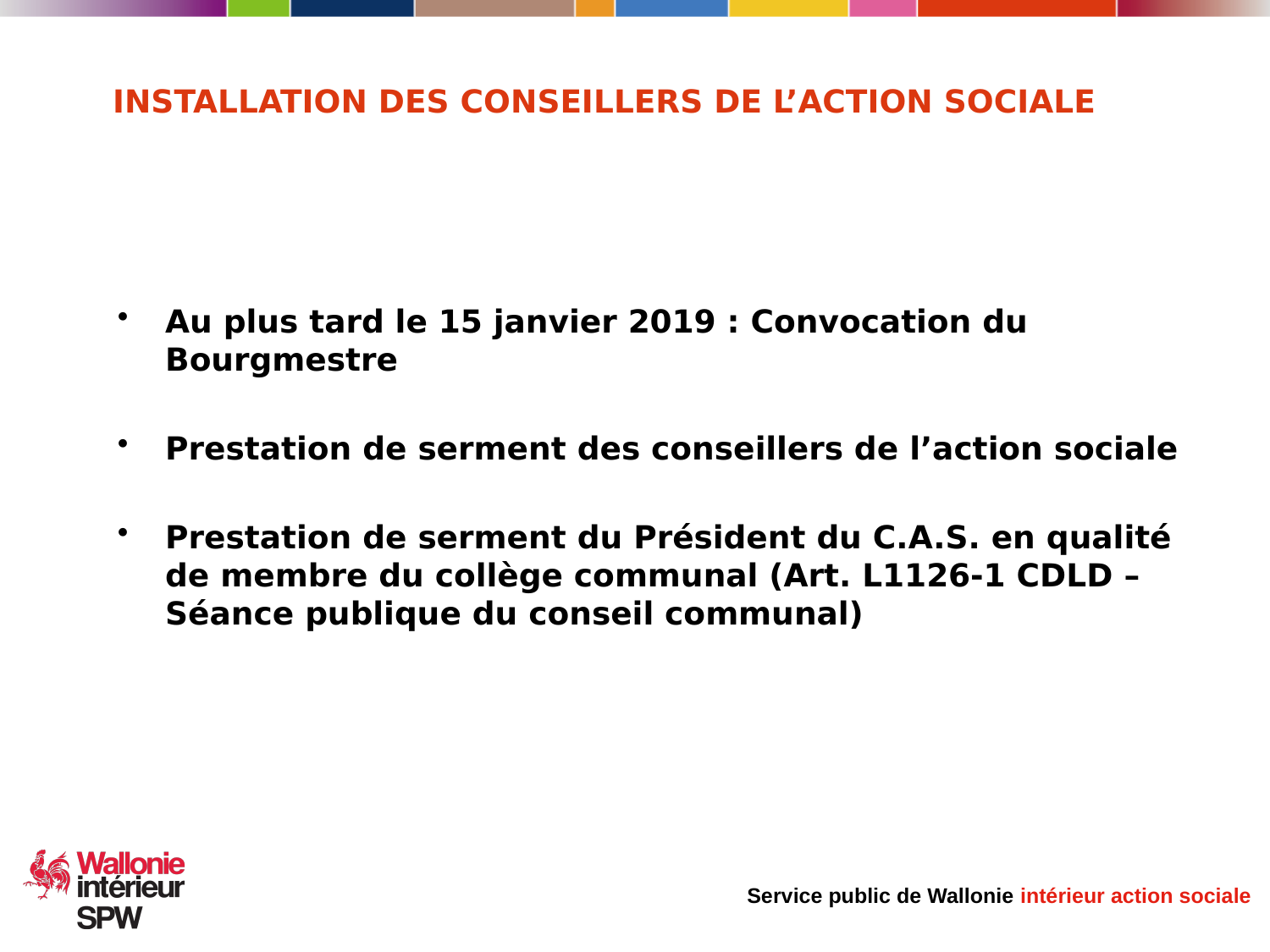

INSTALLATION DES CONSEILLERS DE L’ACTION SOCIALE

Au plus tard le 15 janvier 2019 : Convocation du Bourgmestre

Prestation de serment des conseillers de l’action sociale

Prestation de serment du Président du C.A.S. en qualité de membre du collège communal (Art. L1126-1 CDLD – Séance publique du conseil communal)
29